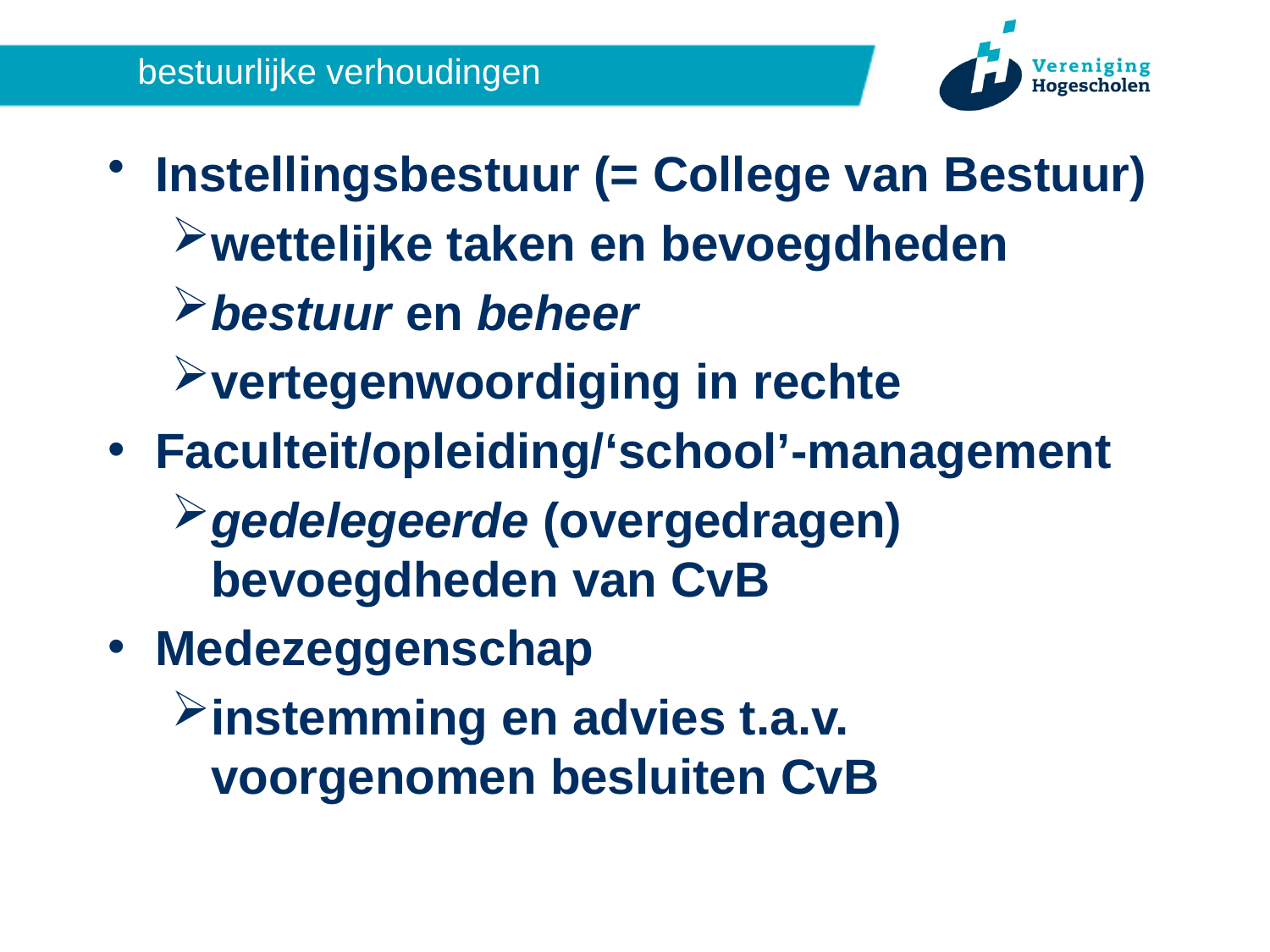

# bestuurlijke verhoudingen
Instellingsbestuur (= College van Bestuur)
wettelijke taken en bevoegdheden
bestuur en beheer
vertegenwoordiging in rechte
Faculteit/opleiding/‘school’-management
gedelegeerde (overgedragen) bevoegdheden van CvB
Medezeggenschap
instemming en advies t.a.v. voorgenomen besluiten CvB